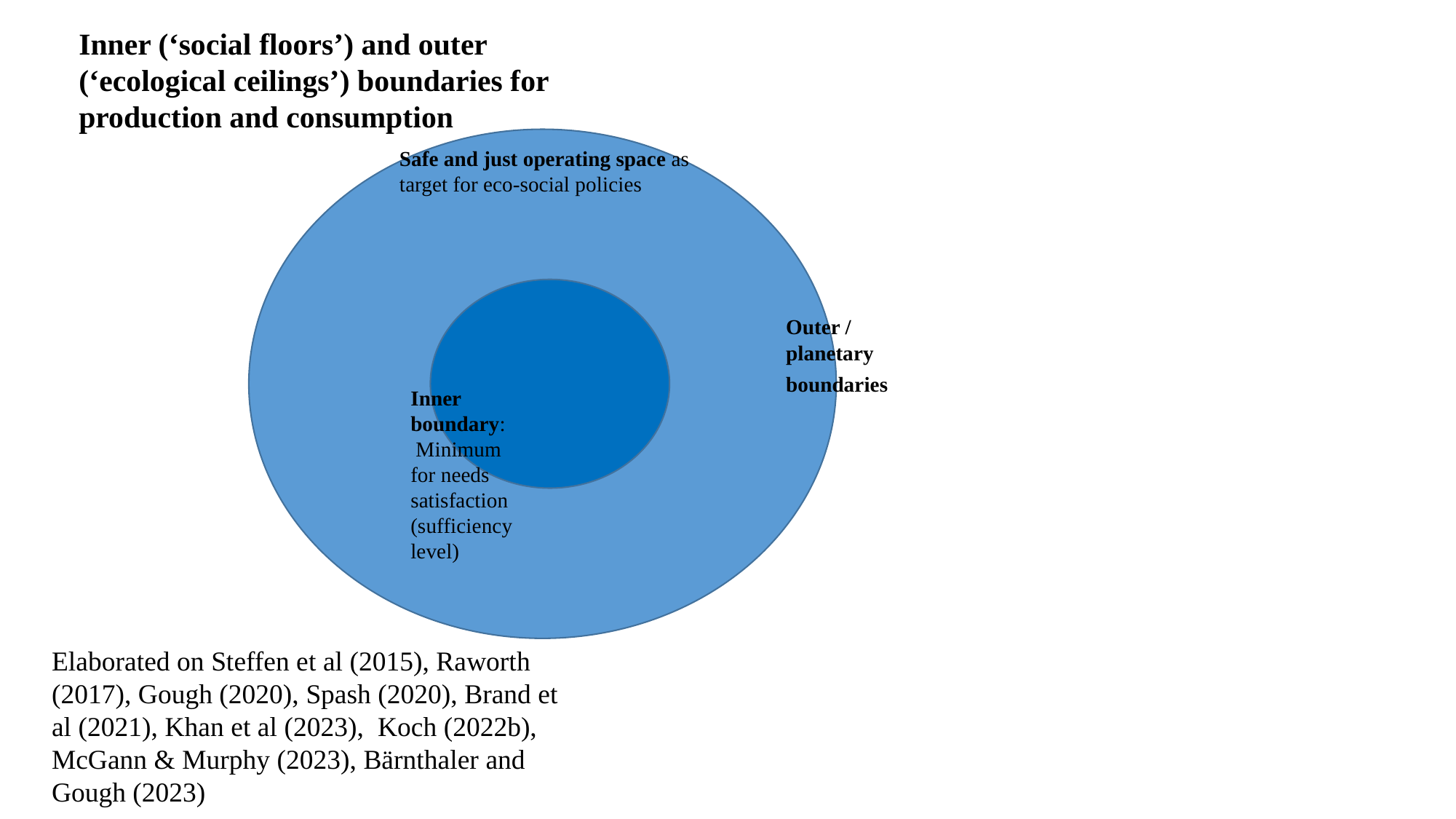

Inner (‘social floors’) and outer (‘ecological ceilings’) boundaries for production and consumption

Safe and just operating space as target for eco-social policies

Outer / planetary boundaries
Inner boundary:   Minimum for needs satisfaction (sufficiency level)
Elaborated on Steffen et al (2015), Raworth (2017), Gough (2020), Spash (2020), Brand et al (2021), Khan et al (2023),  Koch (2022b), McGann & Murphy (2023), Bärnthaler and Gough (2023)